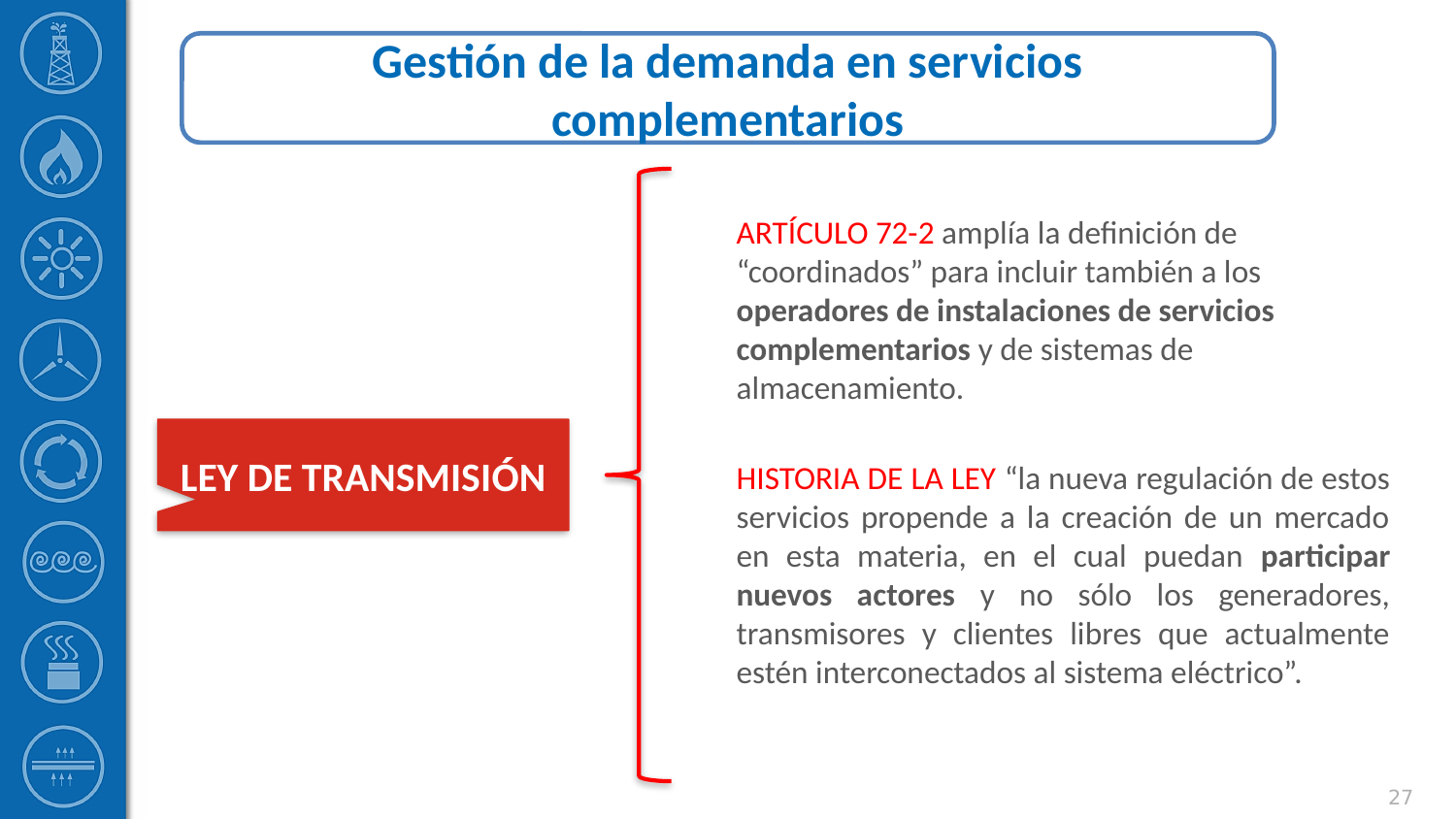

Gestión de la demanda en servicios complementarios

ARTÍCULO 72-2 amplía la definición de “coordinados” para incluir también a los operadores de instalaciones de servicios complementarios y de sistemas de almacenamiento.

HISTORIA DE LA LEY “la nueva regulación de estos servicios propende a la creación de un mercado en esta materia, en el cual puedan participar nuevos actores y no sólo los generadores, transmisores y clientes libres que actualmente estén interconectados al sistema eléctrico”.

LEY DE TRANSMISIÓN
27